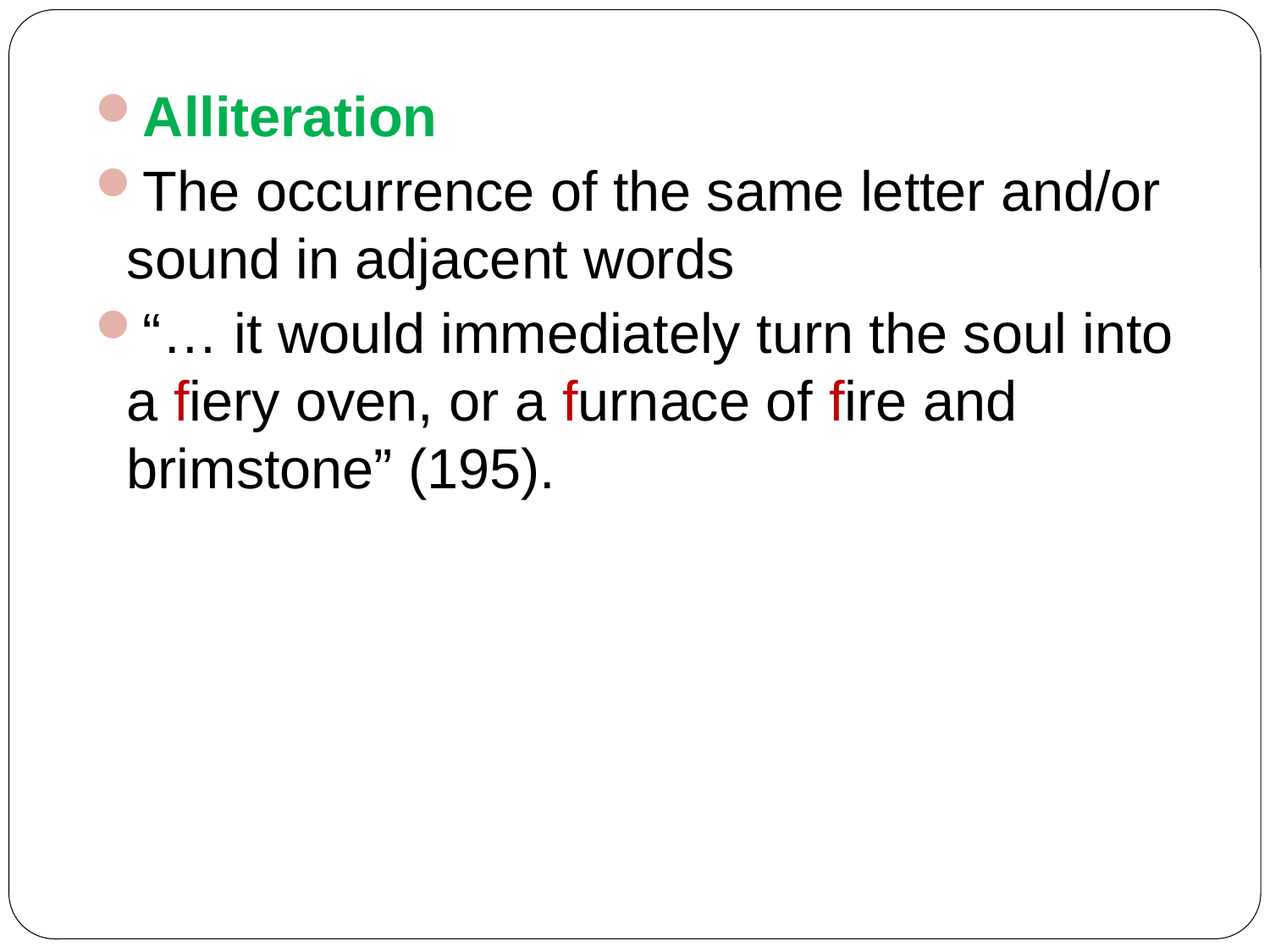

Alliteration
The occurrence of the same letter and/or sound in adjacent words
“… it would immediately turn the soul into a fiery oven, or a furnace of fire and brimstone” (195).